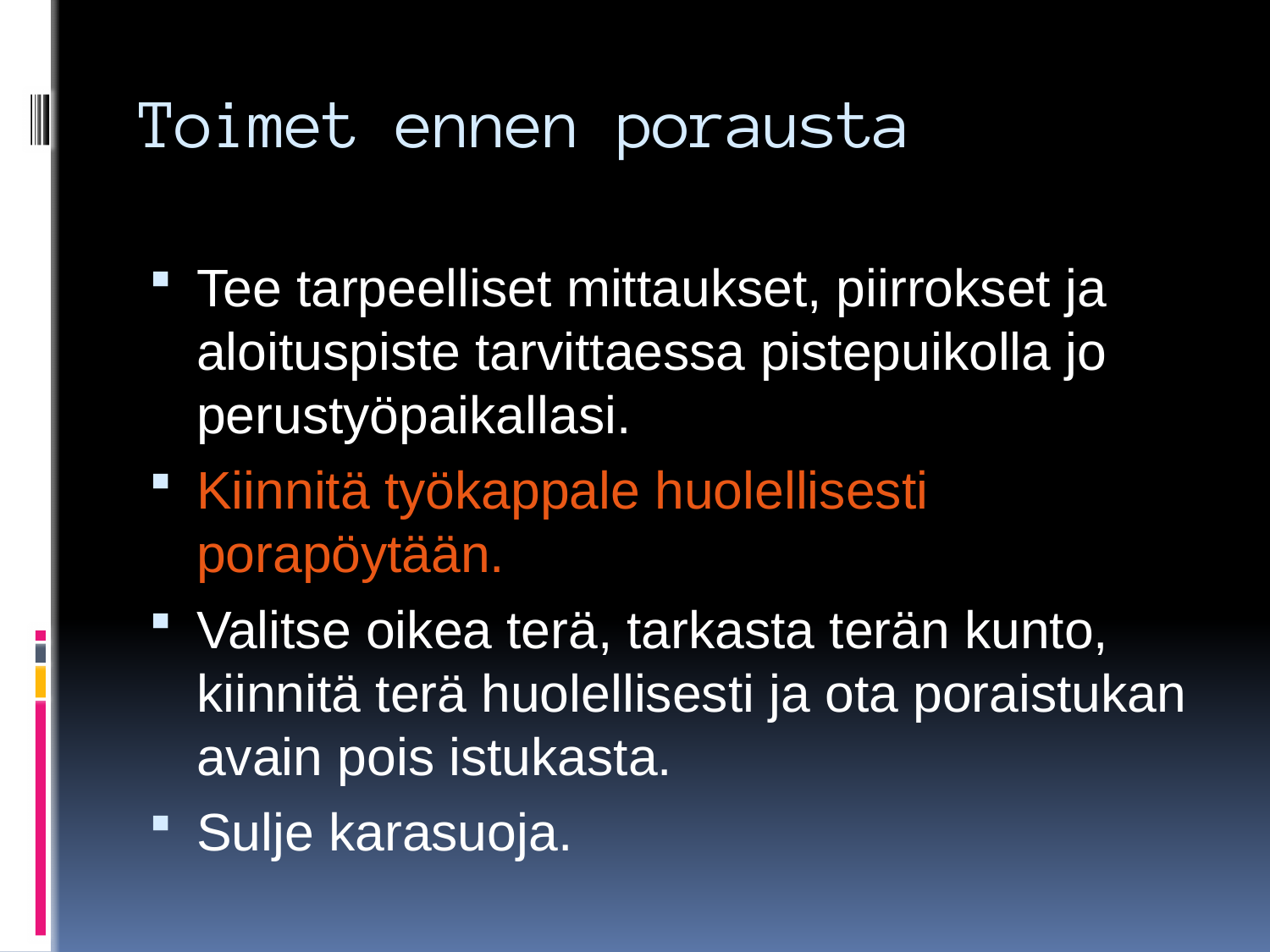

# Toimet ennen porausta
Tee tarpeelliset mittaukset, piirrokset ja aloituspiste tarvittaessa pistepuikolla jo perustyöpaikallasi.
Kiinnitä työkappale huolellisesti porapöytään.
Valitse oikea terä, tarkasta terän kunto, kiinnitä terä huolellisesti ja ota poraistukan avain pois istukasta.
Sulje karasuoja.